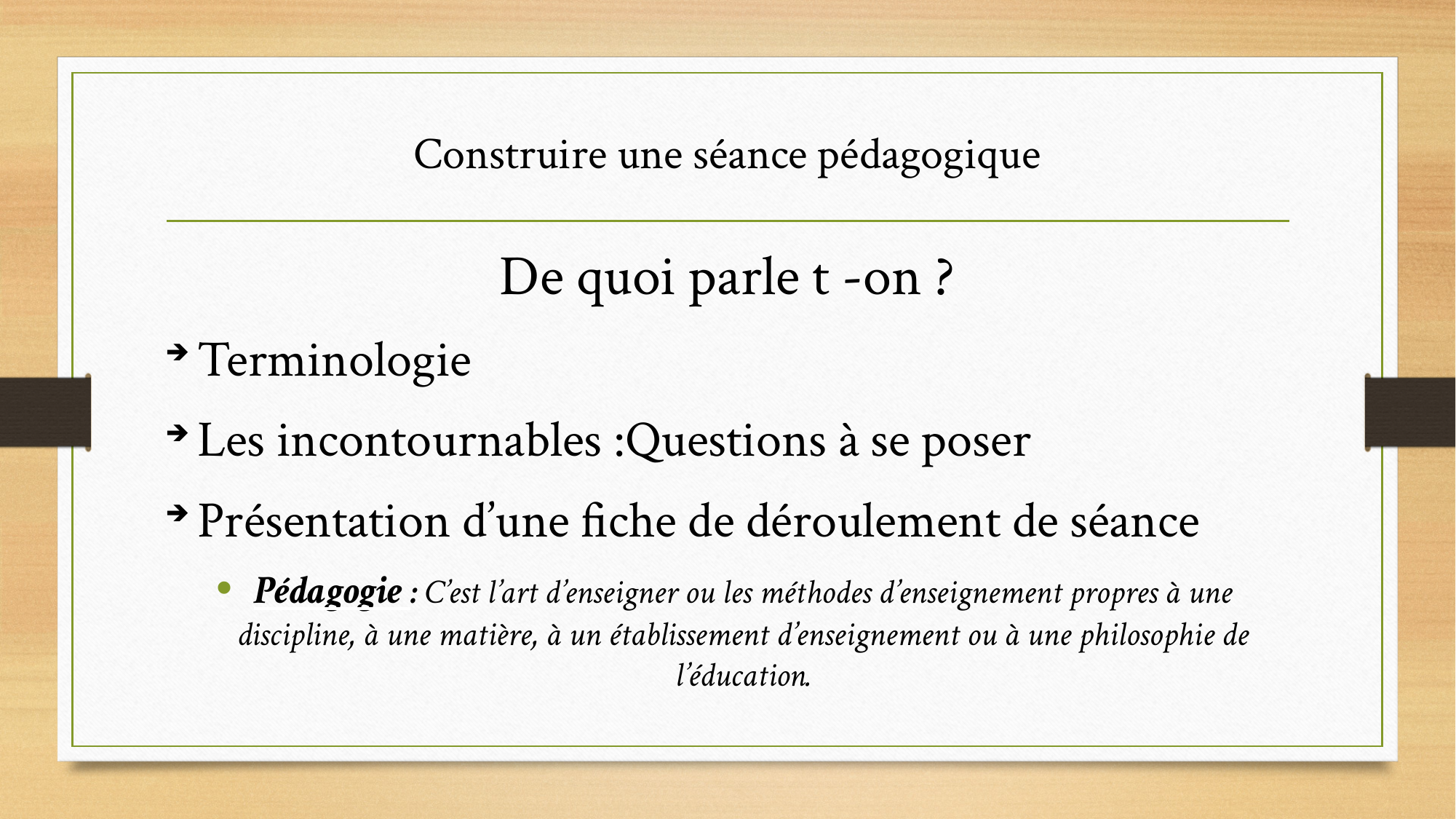

# Construire une séance pédagogique
De quoi parle t -on ?
Terminologie
Les incontournables :Questions à se poser
Présentation d’une fiche de déroulement de séance
Pédagogie : C’est l’art d’enseigner ou les méthodes d’enseignement propres à une discipline, à une matière, à un établissement d’enseignement ou à une philosophie de l’éducation.